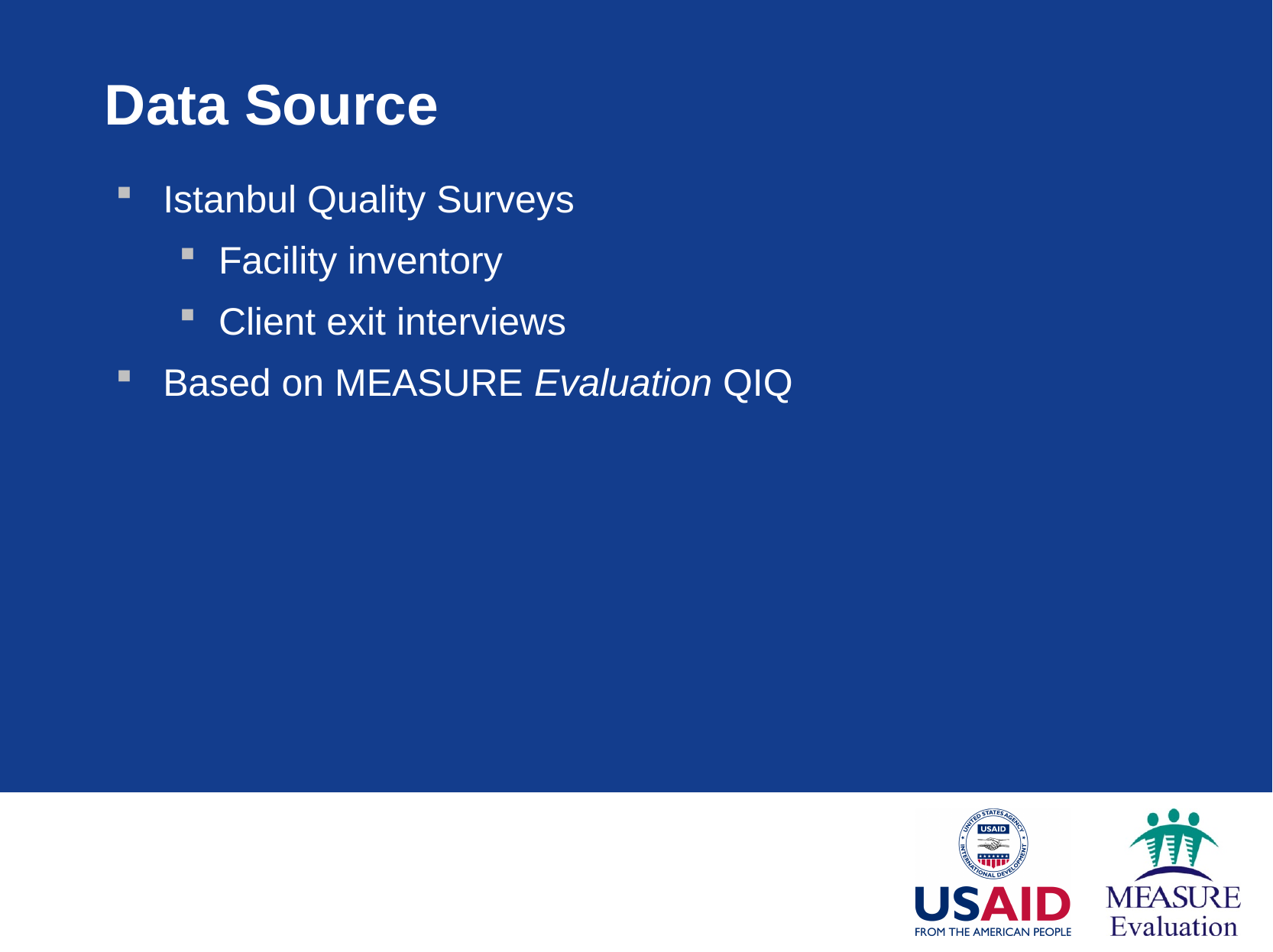

# Data Source
Istanbul Quality Surveys
Facility inventory
Client exit interviews
Based on MEASURE Evaluation QIQ